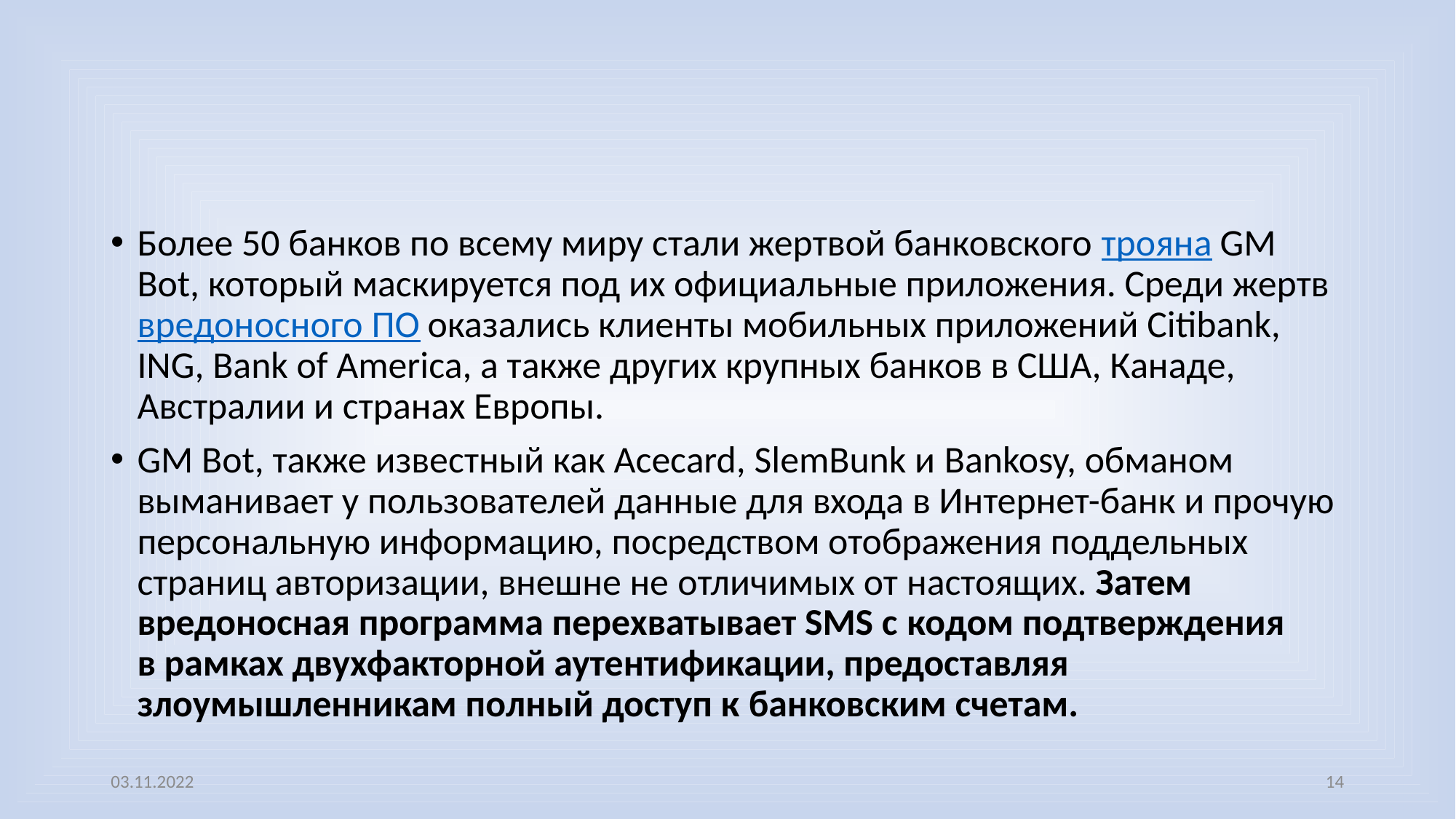

#
Более 50 банков по всему миру стали жертвой банковского трояна GM Bot, который маскируется под их официальные приложения. Среди жертв вредоносного ПО оказались клиенты мобильных приложений Citibank, ING, Bank of America, а также других крупных банков в США, Канаде, Австралии и странах Европы.
GM Bot, также известный как Acecard, SlemBunk и Bankosy, обманом выманивает у пользователей данные для входа в Интернет-банк и прочую персональную информацию, посредством отображения поддельных страниц авторизации, внешне не отличимых от настоящих. Затем вредоносная программа перехватывает SMS с кодом подтверждения в рамках двухфакторной аутентификации, предоставляя злоумышленникам полный доступ к банковским счетам.

03.11.2022
14